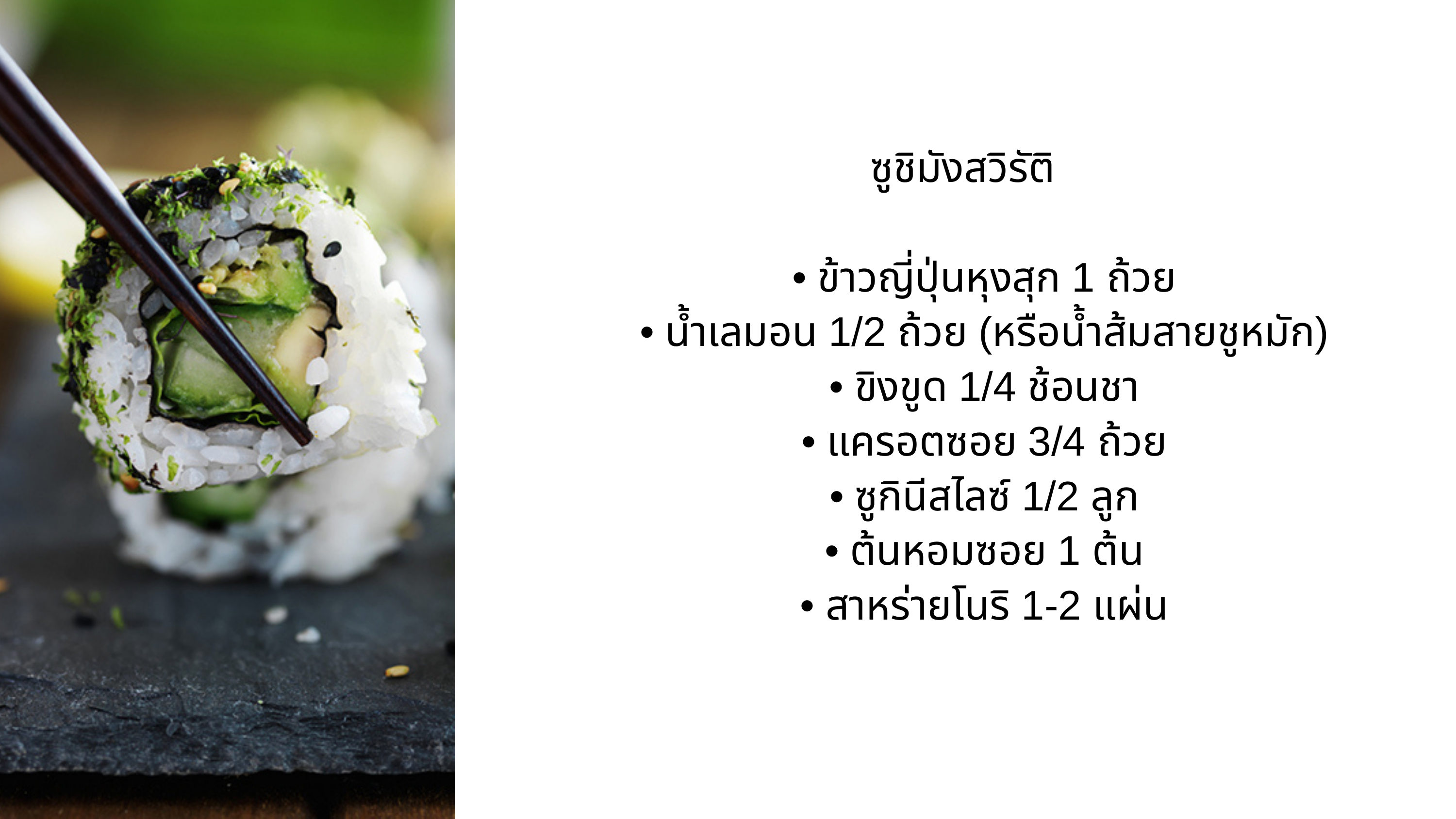

ซูชิมังสวิรัติ

     • ข้าวญี่ปุ่นหุงสุก 1 ถ้วย
     • น้ำเลมอน 1/2 ถ้วย (หรือน้ำส้มสายชูหมัก)
     • ขิงขูด 1/4 ช้อนชา
     • แครอตซอย 3/4 ถ้วย
     • ซูกินีสไลซ์ 1/2 ลูก
     • ต้นหอมซอย 1 ต้น
     • สาหร่ายโนริ 1-2 แผ่น